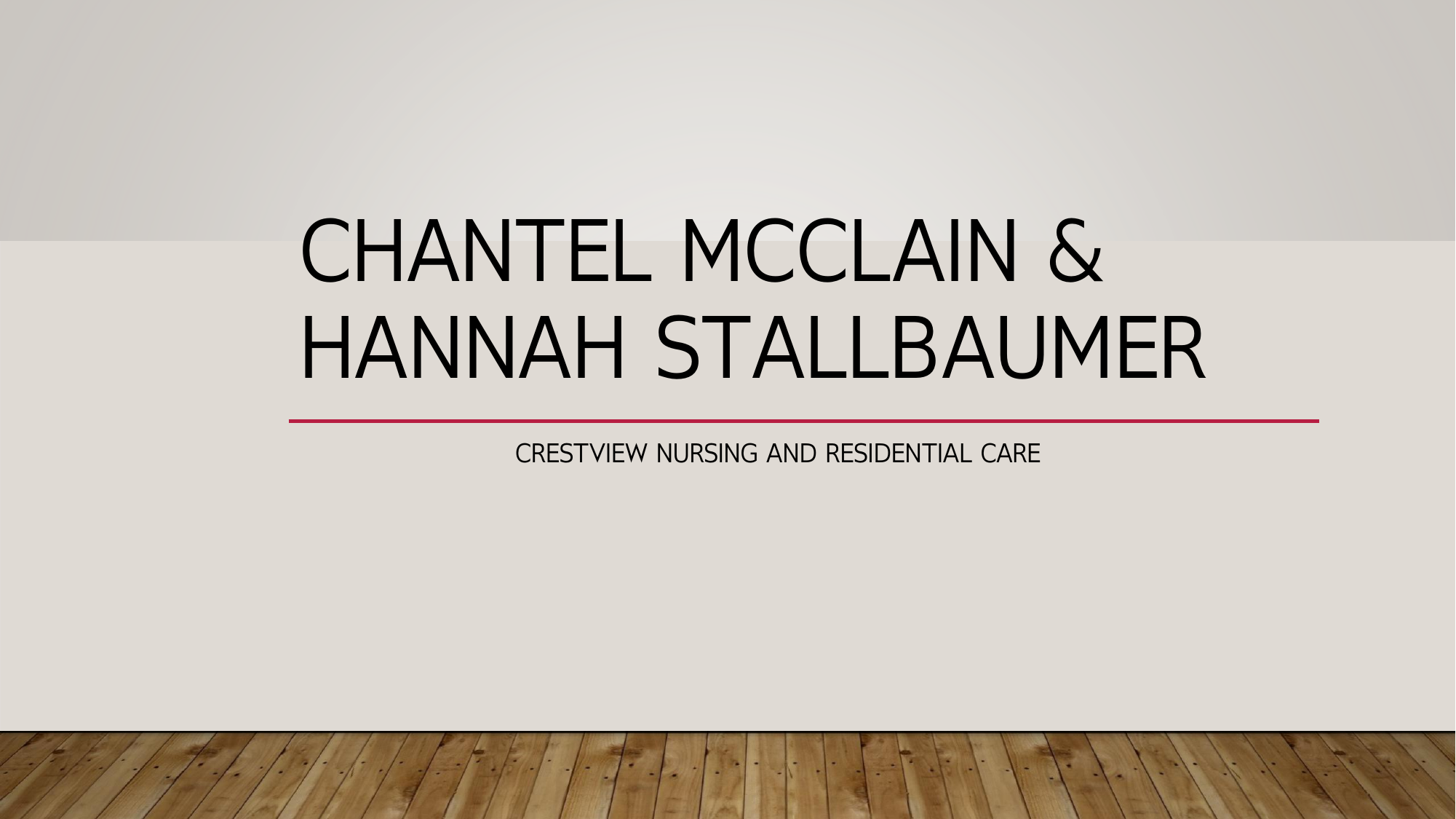

CHANTEL MCCLAIN &
HANNAH STALLBAUMER
CRESTVIEW NURSING AND RESIDENTIAL CARE